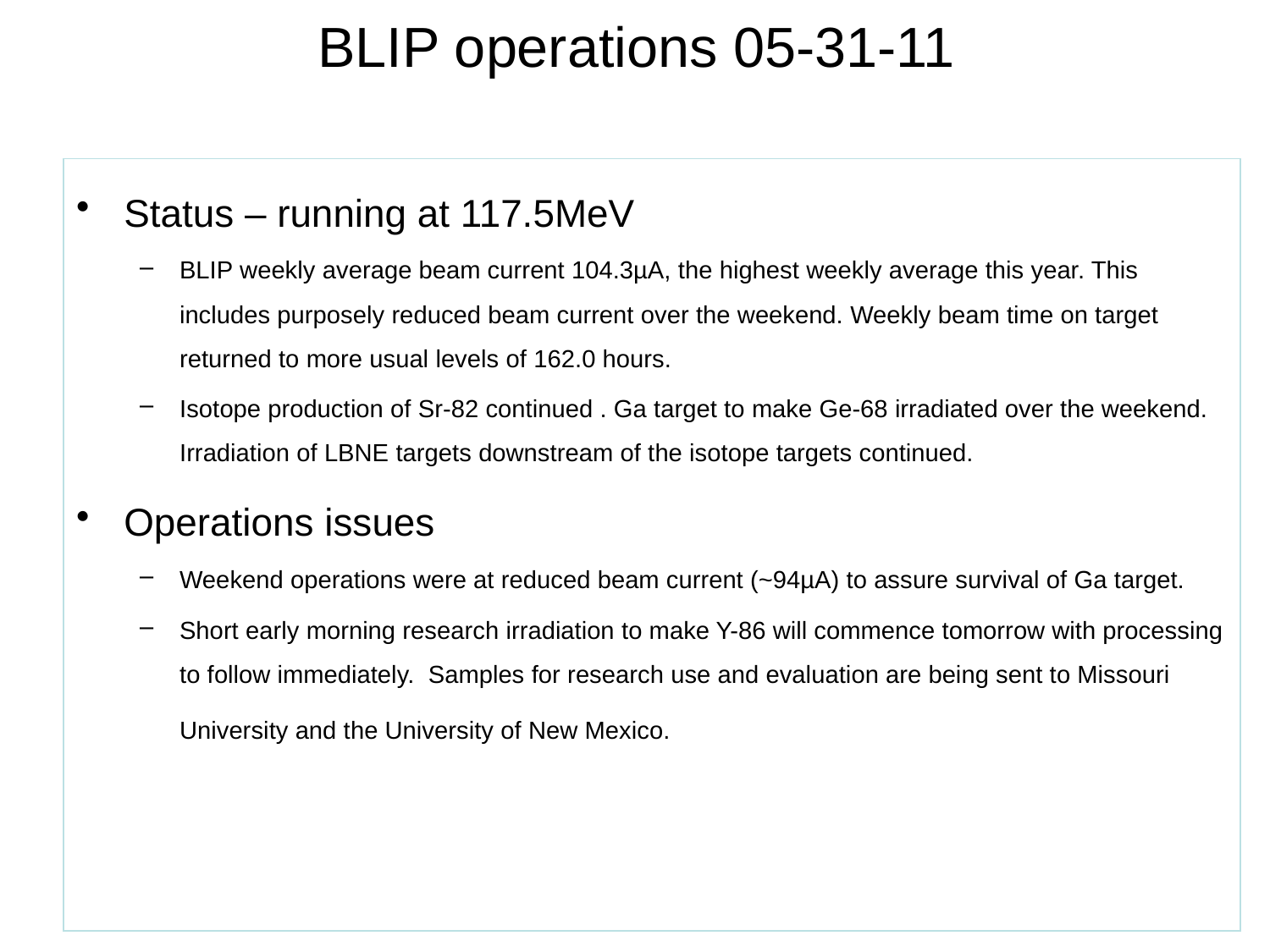

BLIP operations 05-31-11
Status – running at 117.5MeV
BLIP weekly average beam current 104.3µA, the highest weekly average this year. This includes purposely reduced beam current over the weekend. Weekly beam time on target returned to more usual levels of 162.0 hours.
Isotope production of Sr-82 continued . Ga target to make Ge-68 irradiated over the weekend. Irradiation of LBNE targets downstream of the isotope targets continued.
Operations issues
Weekend operations were at reduced beam current (~94µA) to assure survival of Ga target.
Short early morning research irradiation to make Y-86 will commence tomorrow with processing to follow immediately.  Samples for research use and evaluation are being sent to Missouri University and the University of New Mexico.